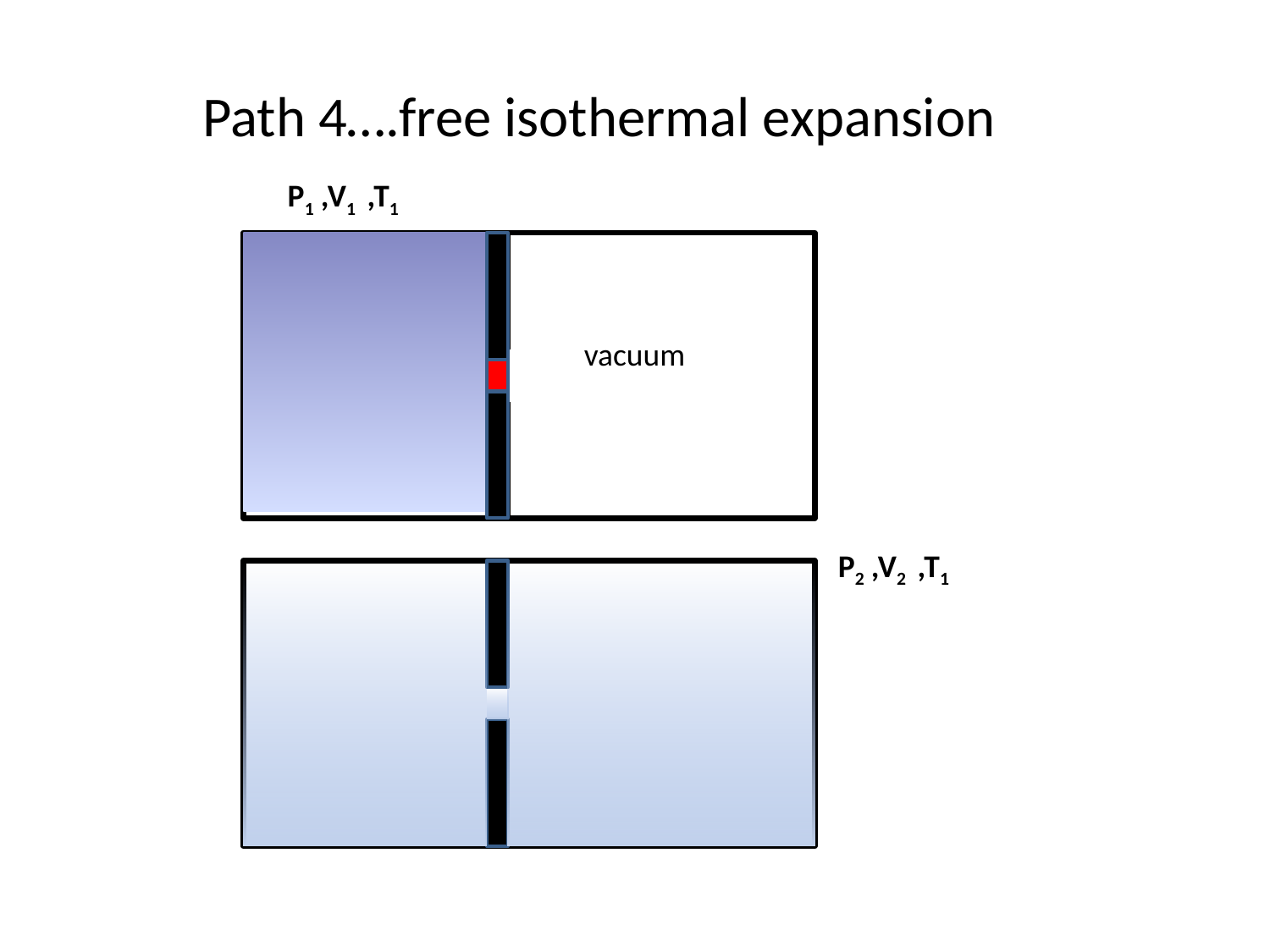

Path 4….free isothermal expansion
P1 ,V1  ,T1

vacuum

P2 ,V2  ,T1